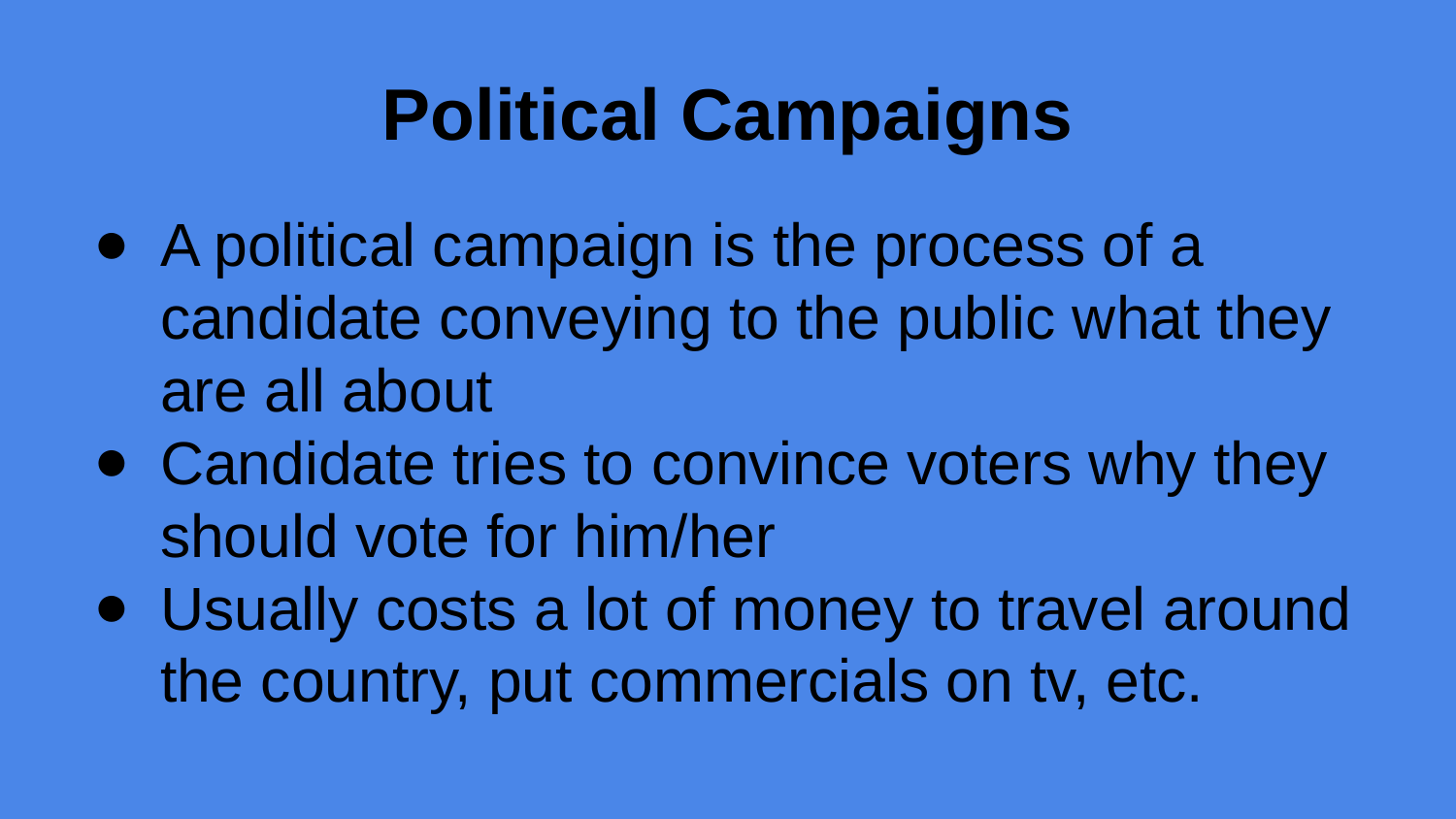

# Political Campaigns
A political campaign is the process of a candidate conveying to the public what they are all about
Candidate tries to convince voters why they should vote for him/her
Usually costs a lot of money to travel around the country, put commercials on tv, etc.